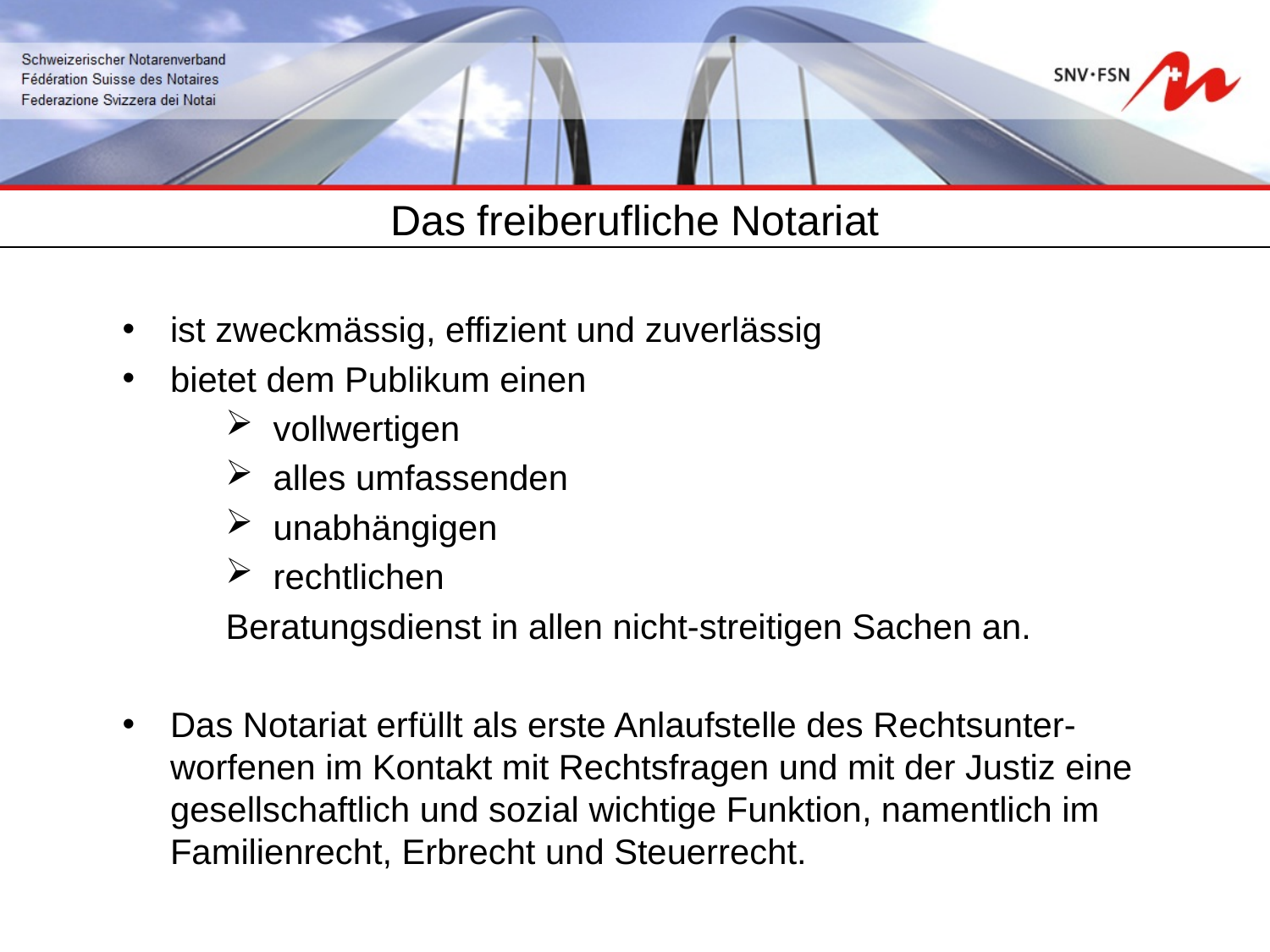

| Das freiberufliche Notariat |
| --- |
ist zweckmässig, effizient und zuverlässig
bietet dem Publikum einen
vollwertigen
alles umfassenden
unabhängigen
rechtlichen
Beratungsdienst in allen nicht-streitigen Sachen an.

Das Notariat erfüllt als erste Anlaufstelle des Rechtsunter-worfenen im Kontakt mit Rechtsfragen und mit der Justiz eine gesellschaftlich und sozial wichtige Funktion, namentlich im Familienrecht, Erbrecht und Steuerrecht.